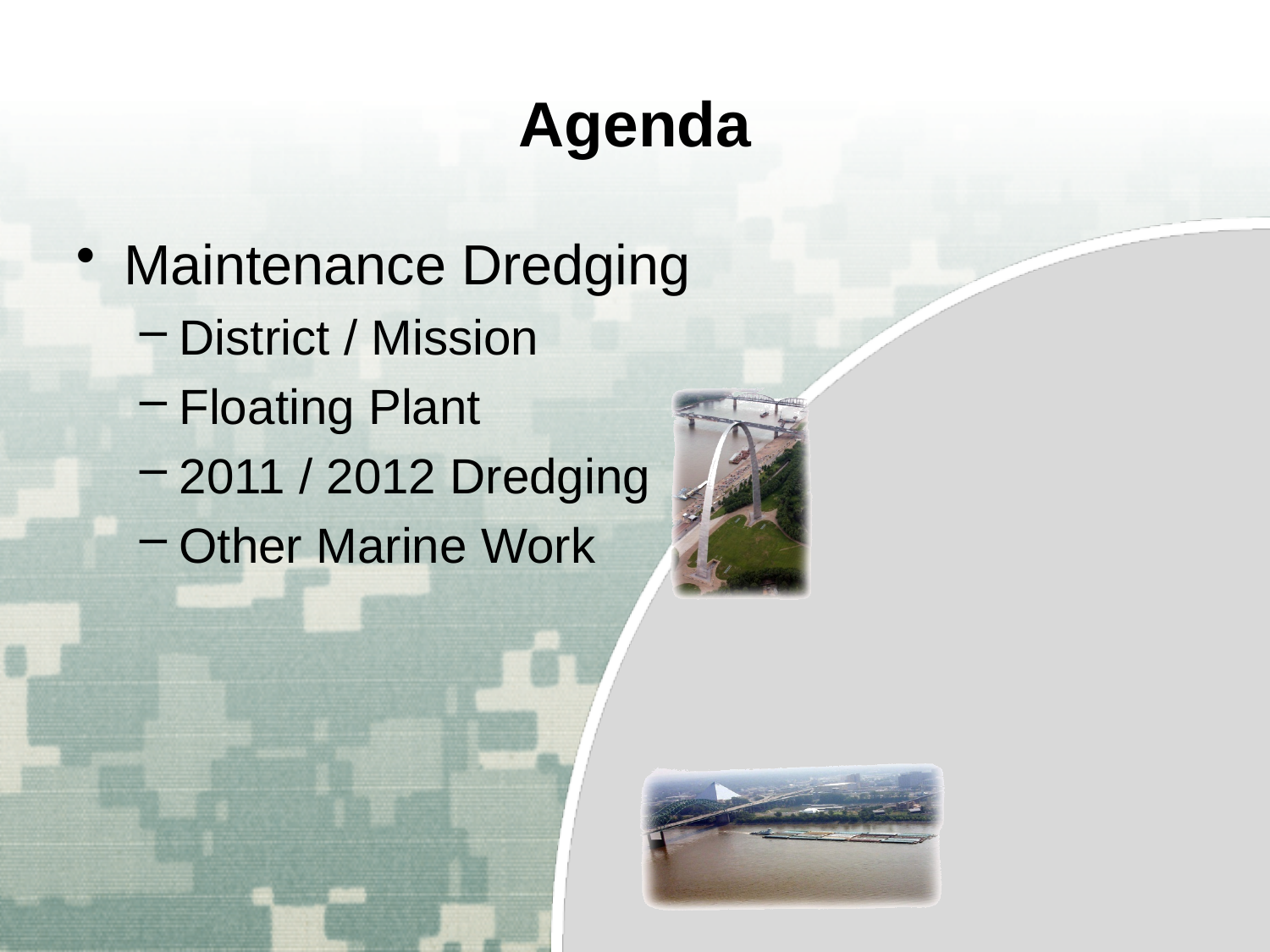

# Agenda
Maintenance Dredging
District / Mission
Floating Plant
2011 / 2012 Dredging
Other Marine Work